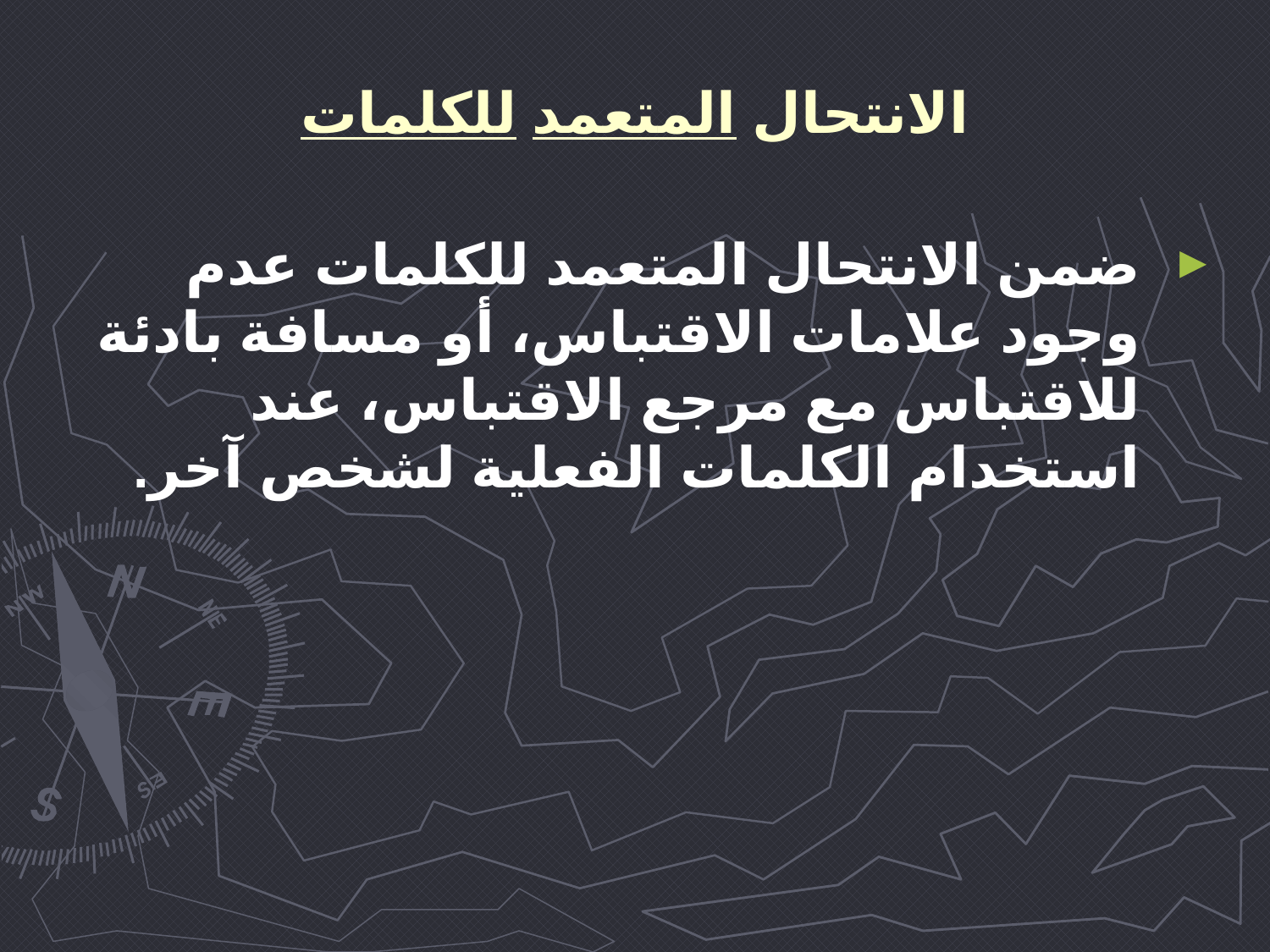

# الانتحال المتعمد للكلمات
ضمن الانتحال المتعمد للكلمات عدم وجود علامات الاقتباس، أو مسافة بادئة للاقتباس مع مرجع الاقتباس، عند استخدام الكلمات الفعلية لشخص آخر.